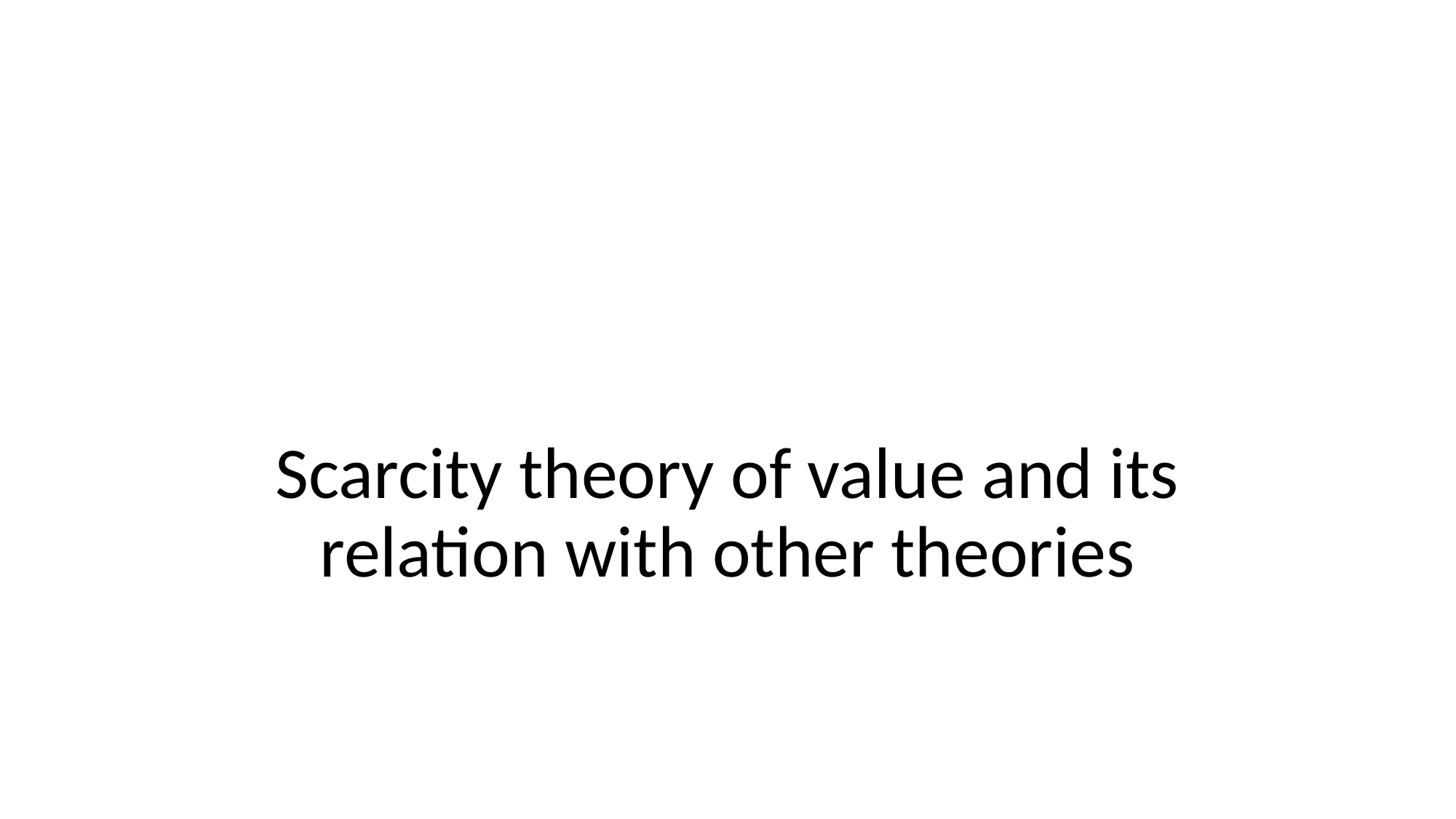

#
Scarcity theory of value and its relation with other theories